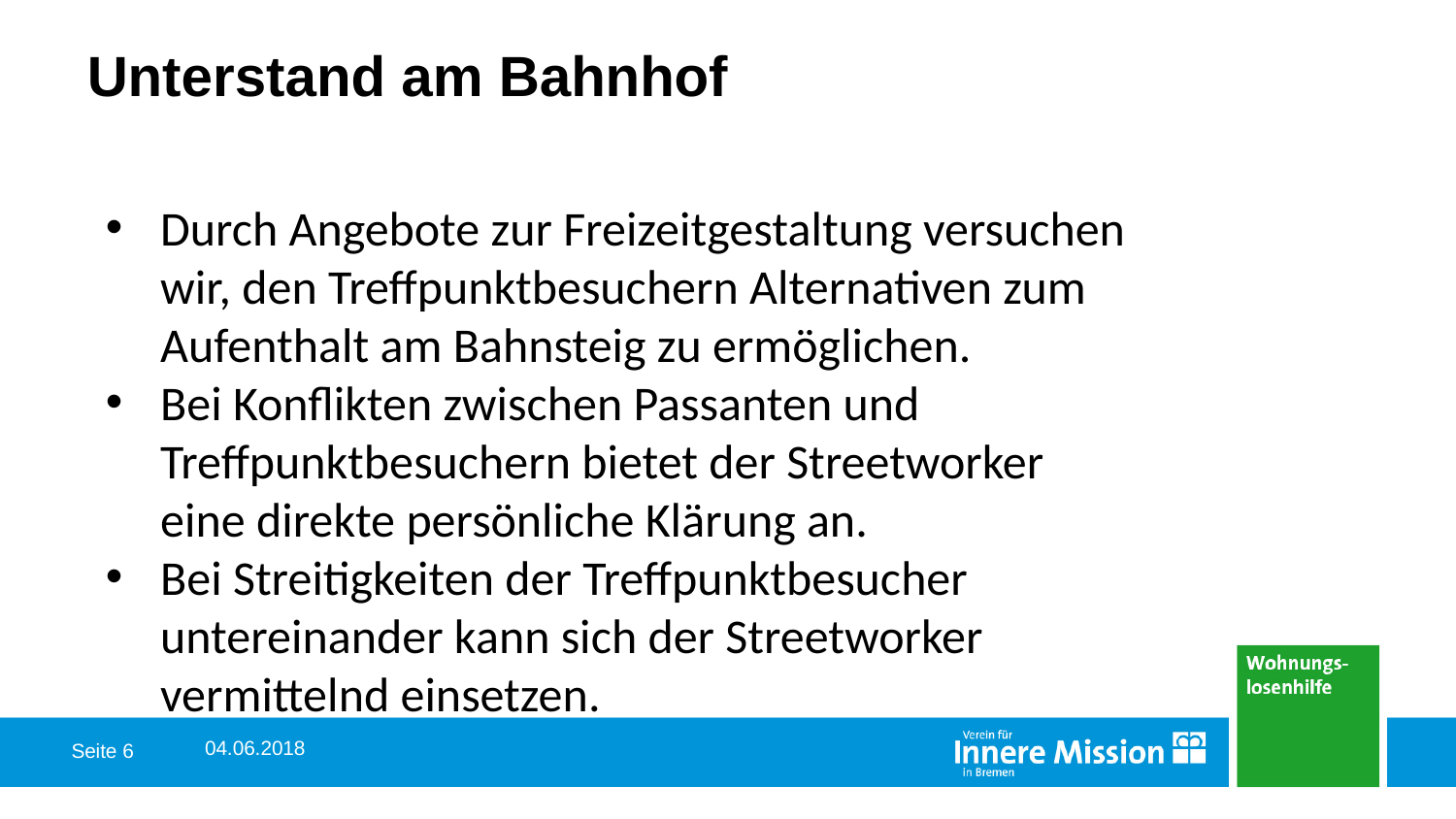

# Unterstand am Bahnhof
Durch Angebote zur Freizeitgestaltung versuchen wir, den Treffpunktbesuchern Alternativen zum Aufenthalt am Bahnsteig zu ermöglichen.
Bei Konflikten zwischen Passanten und Treffpunktbesuchern bietet der Streetworker eine direkte persönliche Klärung an.
Bei Streitigkeiten der Treffpunktbesucher untereinander kann sich der Streetworker vermittelnd einsetzen.

04.06.2018